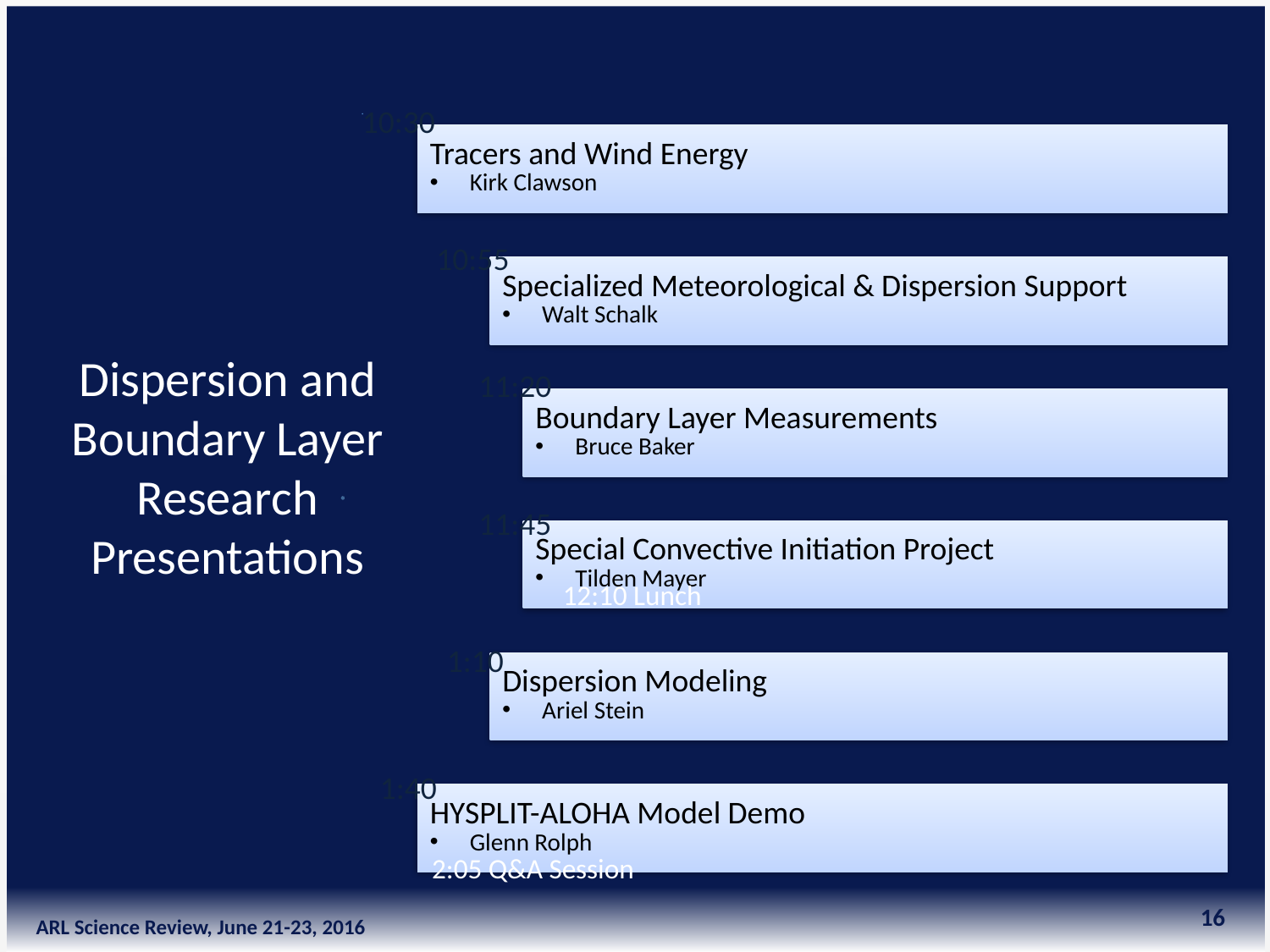

Tracers and Wind Energy
Specialized Meteorological & Dispersion Support
Boundary Layer Measurements
Kirk Clawson
Walt Schalk
Bruce Baker
Special Convective Initiation Project
Tilden Mayer
Dispersion Modeling
Ariel Stein
HYSPLIT-ALOHA Model Demo
Glenn Rolph
10:30
10:55
# Dispersion and Boundary Layer Research Presentations
11:20
11:45
12:10 Lunch
1:10
 1:40
2:05 Q&A Session
16
ARL Science Review, June 21-23, 2016